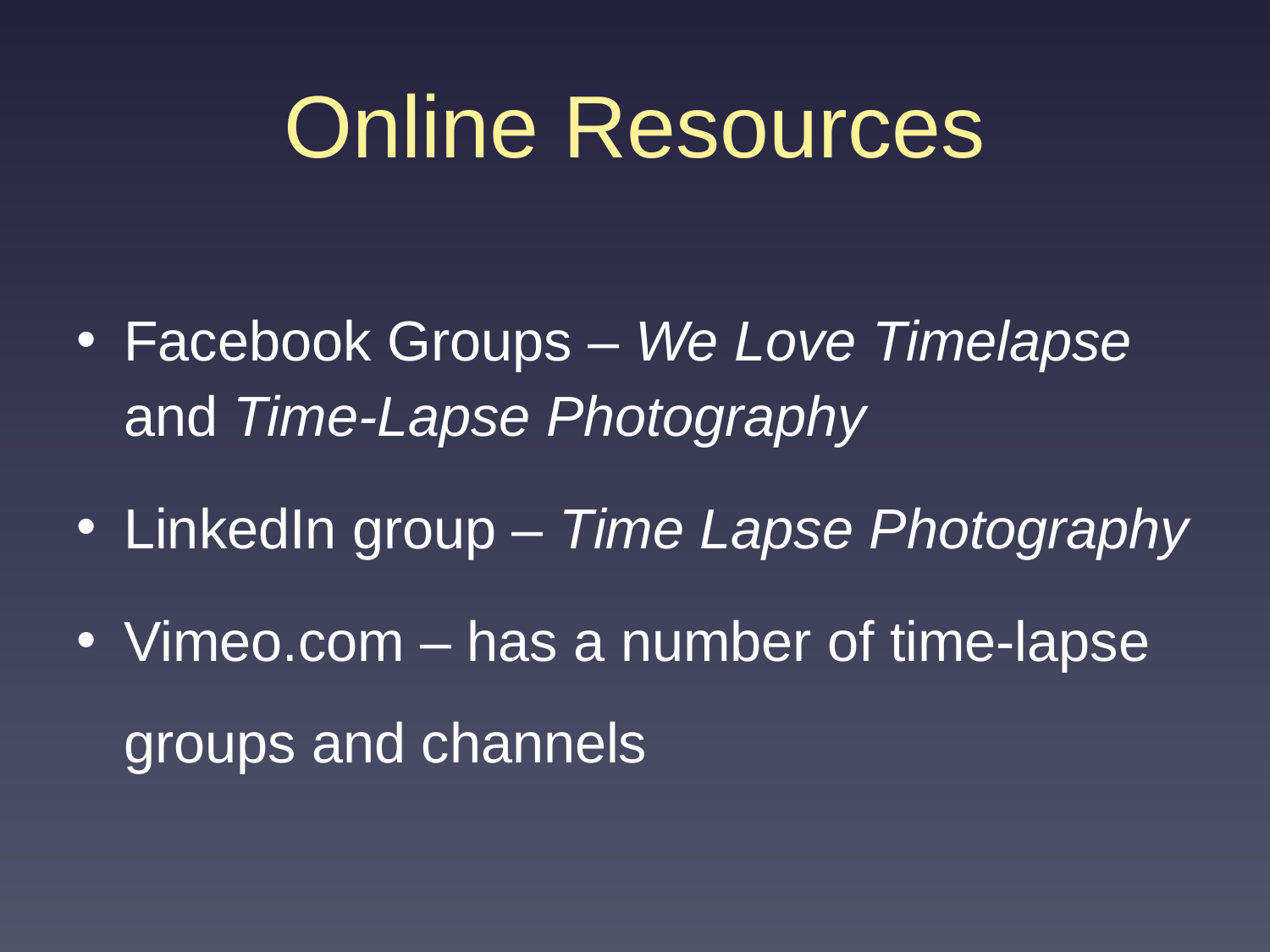

# Online Resources
Facebook Groups – We Love Timelapse and Time-Lapse Photography
LinkedIn group – Time Lapse Photography
Vimeo.com – has a number of time-lapse groups and channels